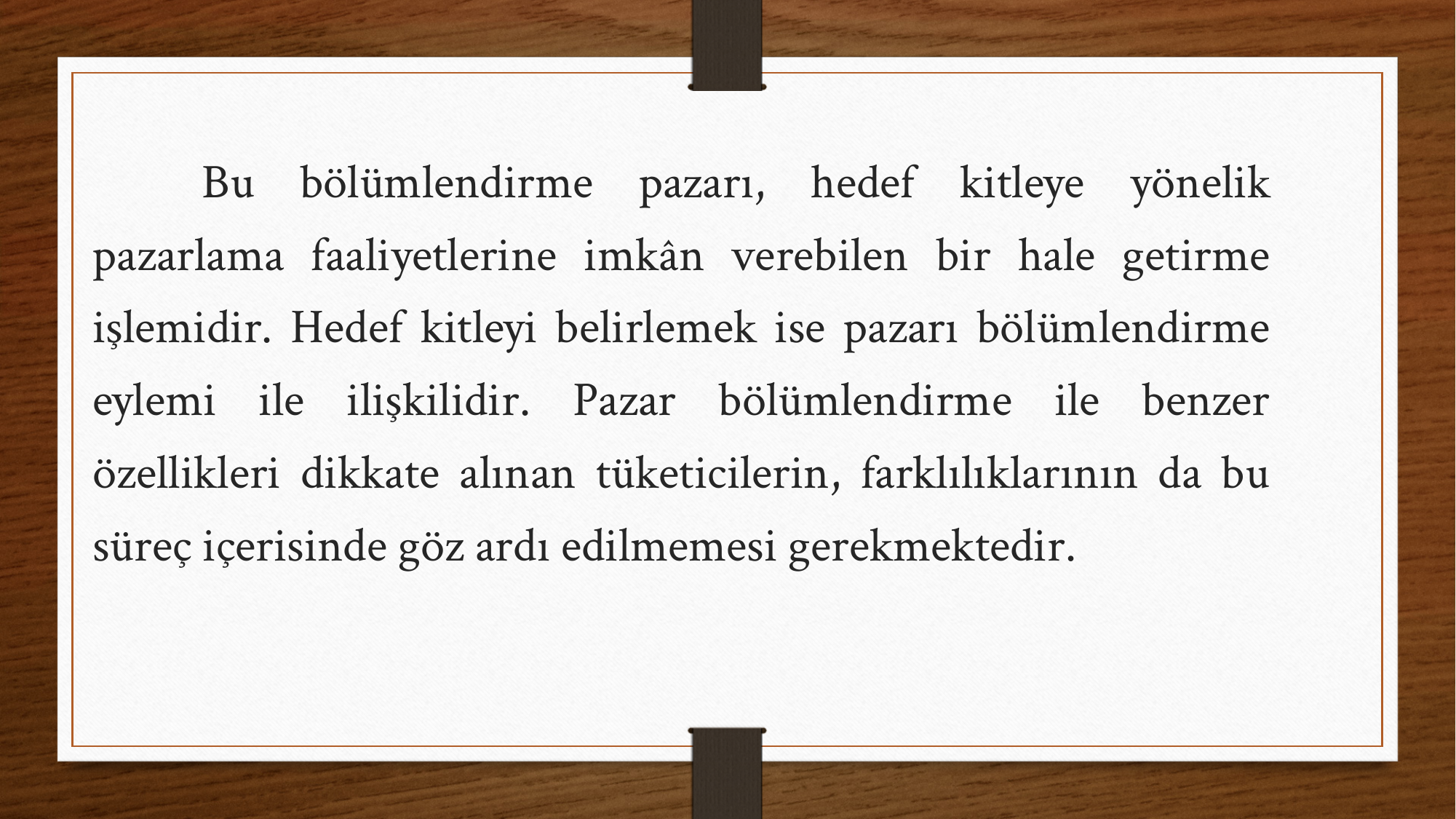

Bu bölümlendirme pazarı, hedef kitleye yönelik pazarlama faaliyetlerine imkân verebilen bir hale getirme işlemidir. Hedef kitleyi belirlemek ise pazarı bölümlendirme eylemi ile ilişkilidir. Pazar bölümlendirme ile benzer özellikleri dikkate alınan tüketicilerin, farklılıklarının da bu süreç içerisinde göz ardı edilmemesi gerekmektedir.